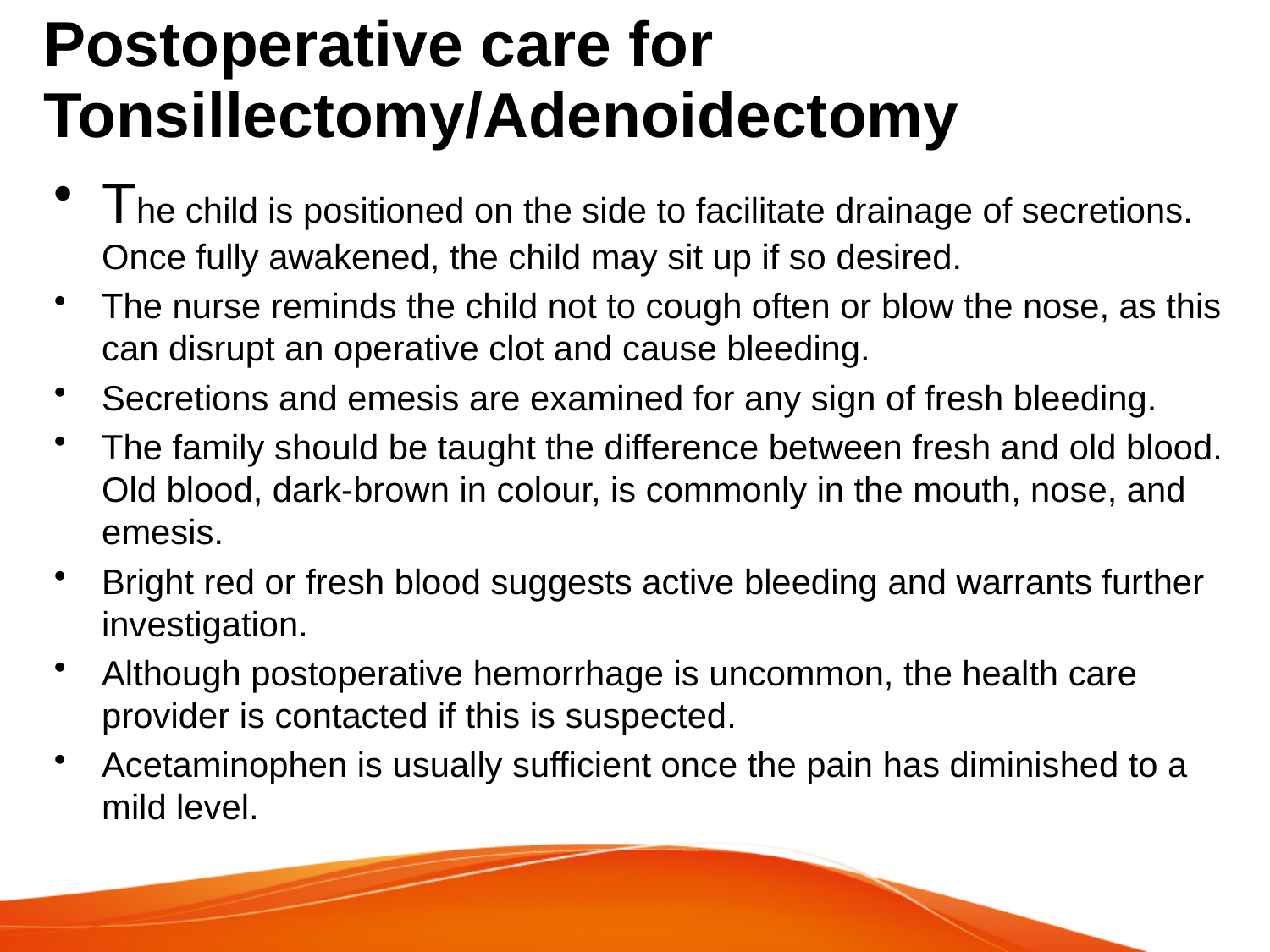

# Postoperative care for Tonsillectomy/Adenoidectomy
The child is positioned on the side to facilitate drainage of secretions. Once fully awakened, the child may sit up if so desired.
The nurse reminds the child not to cough often or blow the nose, as this can disrupt an operative clot and cause bleeding.
Secretions and emesis are examined for any sign of fresh bleeding.
The family should be taught the difference between fresh and old blood. Old blood, dark-brown in colour, is commonly in the mouth, nose, and emesis.
Bright red or fresh blood suggests active bleeding and warrants further investigation.
Although postoperative hemorrhage is uncommon, the health care provider is contacted if this is suspected.
Acetaminophen is usually sufficient once the pain has diminished to a mild level.